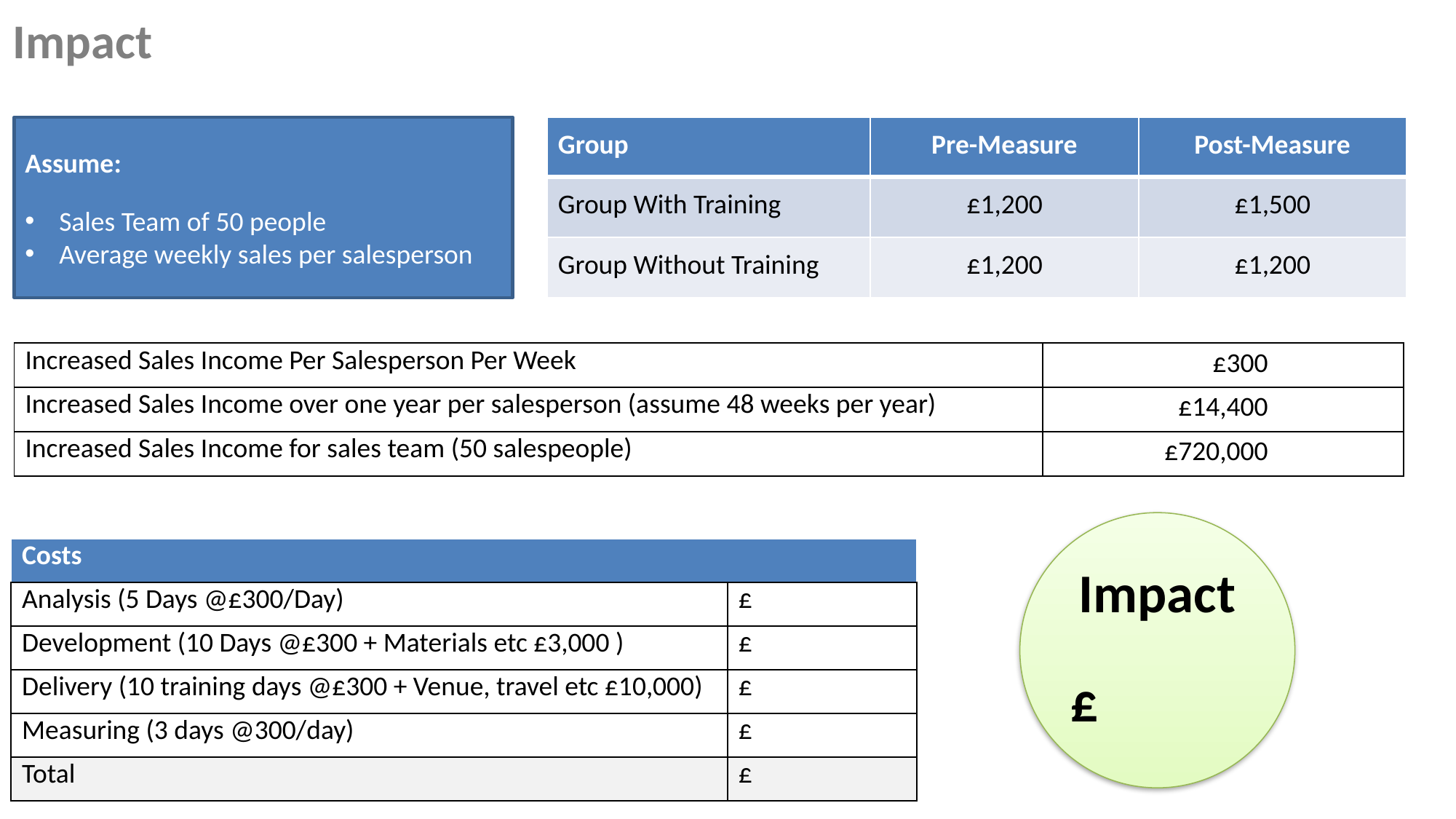

Impact
Assume:

Sales Team of 50 people
Average weekly sales per salesperson
| Group | Pre-Measure | Post-Measure |
| --- | --- | --- |
| Group With Training | £1,200 | £1,500 |
| Group Without Training | £1,200 | £1,200 |
| Increased Sales Income Per Salesperson Per Week | £300 |
| --- | --- |
| Increased Sales Income over one year per salesperson (assume 48 weeks per year) | £14,400 |
| Increased Sales Income for sales team (50 salespeople) | £720,000 |
Impact

£
| Costs |  |
| --- | --- |
| Analysis (5 Days @£300/Day) | £ |
| Development (10 Days @£300 + Materials etc £3,000 ) | £ |
| Delivery (10 training days @£300 + Venue, travel etc £10,000) | £ |
| Measuring (3 days @300/day) | £ |
| Total | £ |